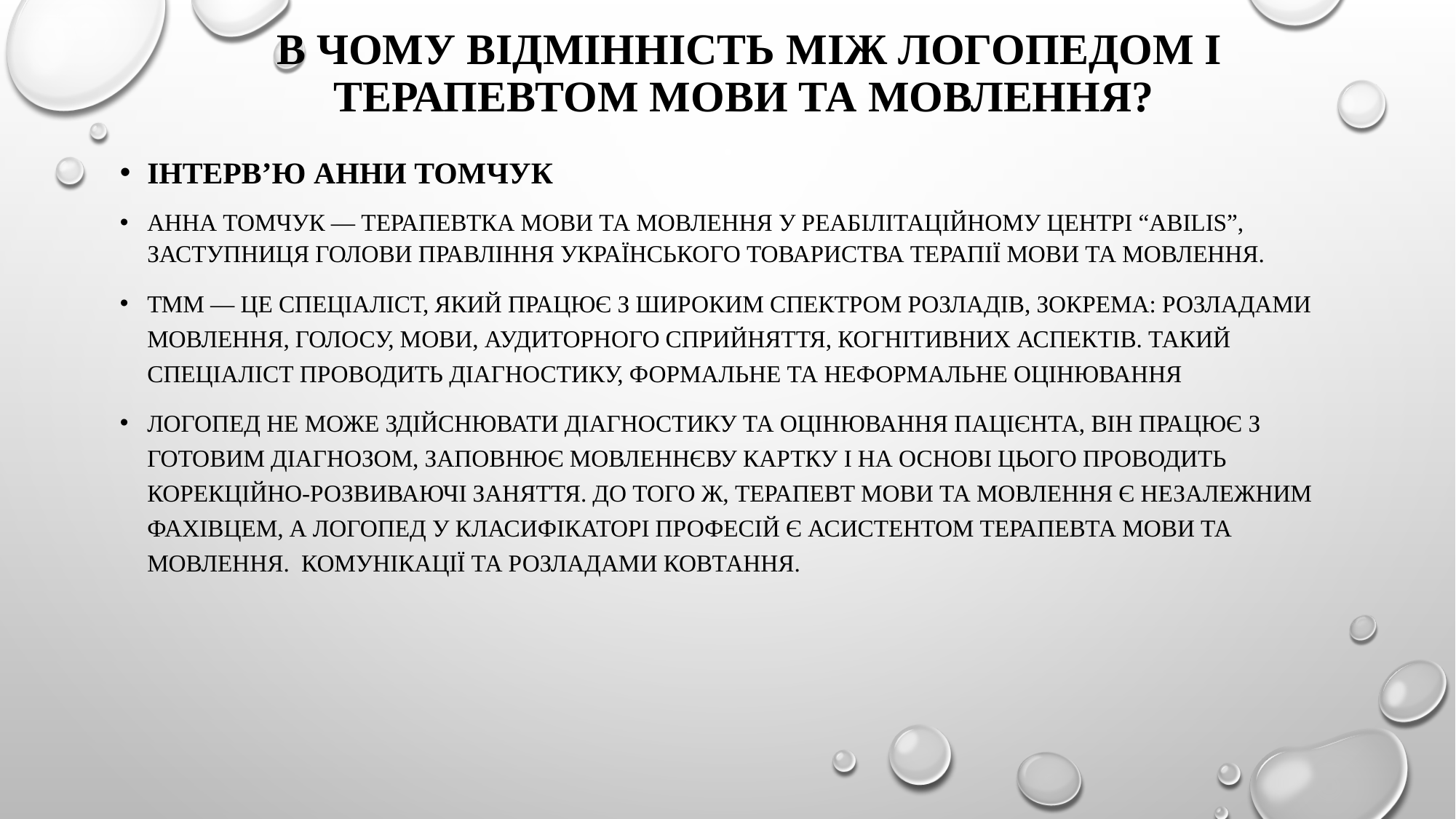

# В чому відмінність між логопедом і терапевтом мови та мовлення?
Інтерв’ю Анни Томчук
Анна Томчук — терапевтка мови та мовлення у реабілітаційному центрі “Abilis”, заступниця голови правління Українського товариства терапії мови та мовлення.
ТММ — це спеціаліст, який працює з широким спектром розладів, зокрема: розладами мовлення, голосу, мови, аудиторного сприйняття, когнітивних аспектів. Такий спеціаліст проводить діагностику, формальне та неформальне оцінювання
логопед не може здійснювати діагностику та оцінювання пацієнта, він працює з готовим діагнозом, заповнює мовленнєву картку і на основі цього проводить корекційно-розвиваючі заняття. До того ж, терапевт мови та мовлення є незалежним фахівцем, а логопед у класифікаторі професій є асистентом терапевта мови та мовлення.  комунікації та розладами ковтання.